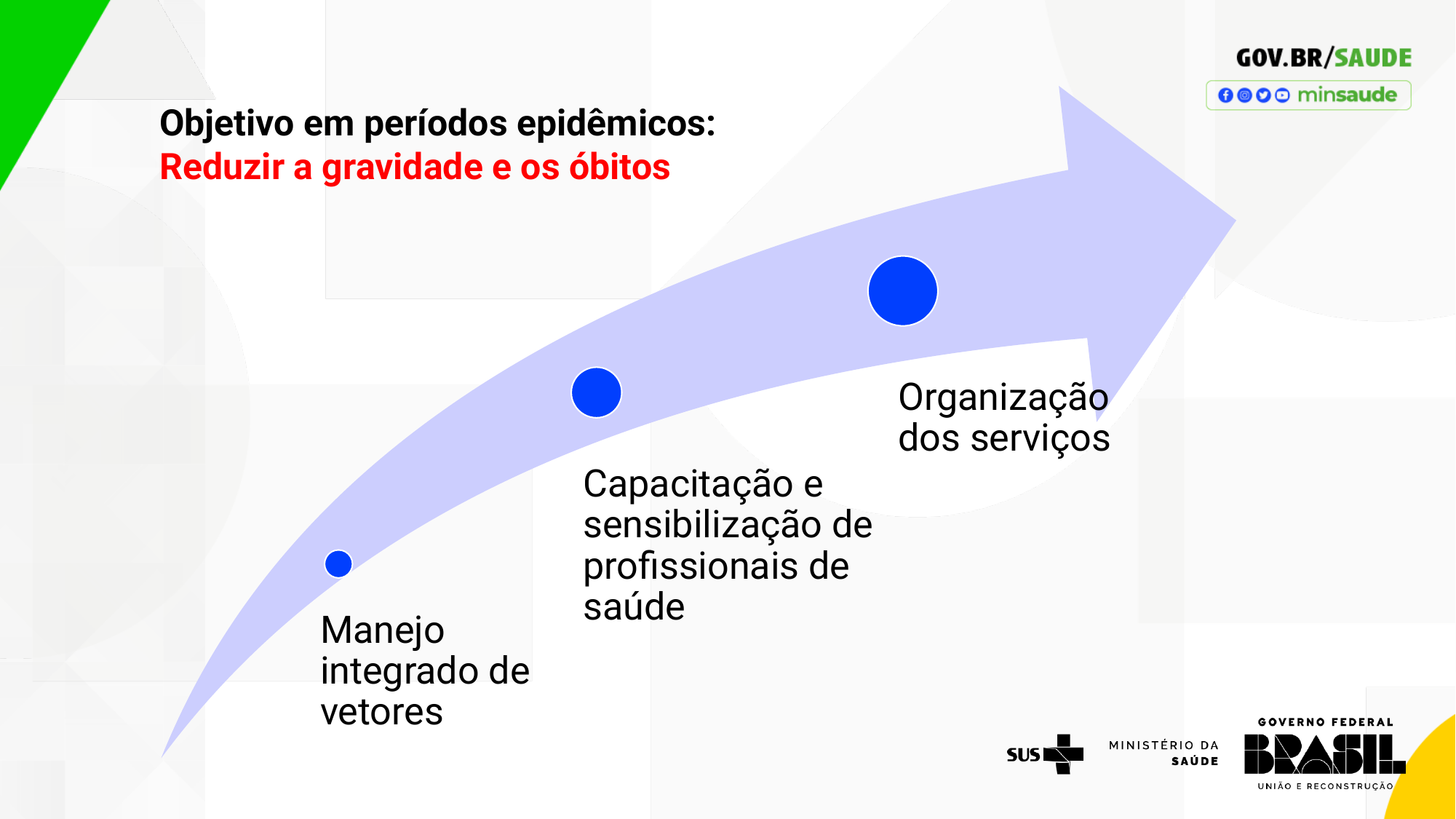

31
Manejo integrado de vetores
Capacitação e sensibilização de profissionais de saúde
Organização dos serviços
Objetivo em períodos epidêmicos:
Reduzir a gravidade e os óbitos